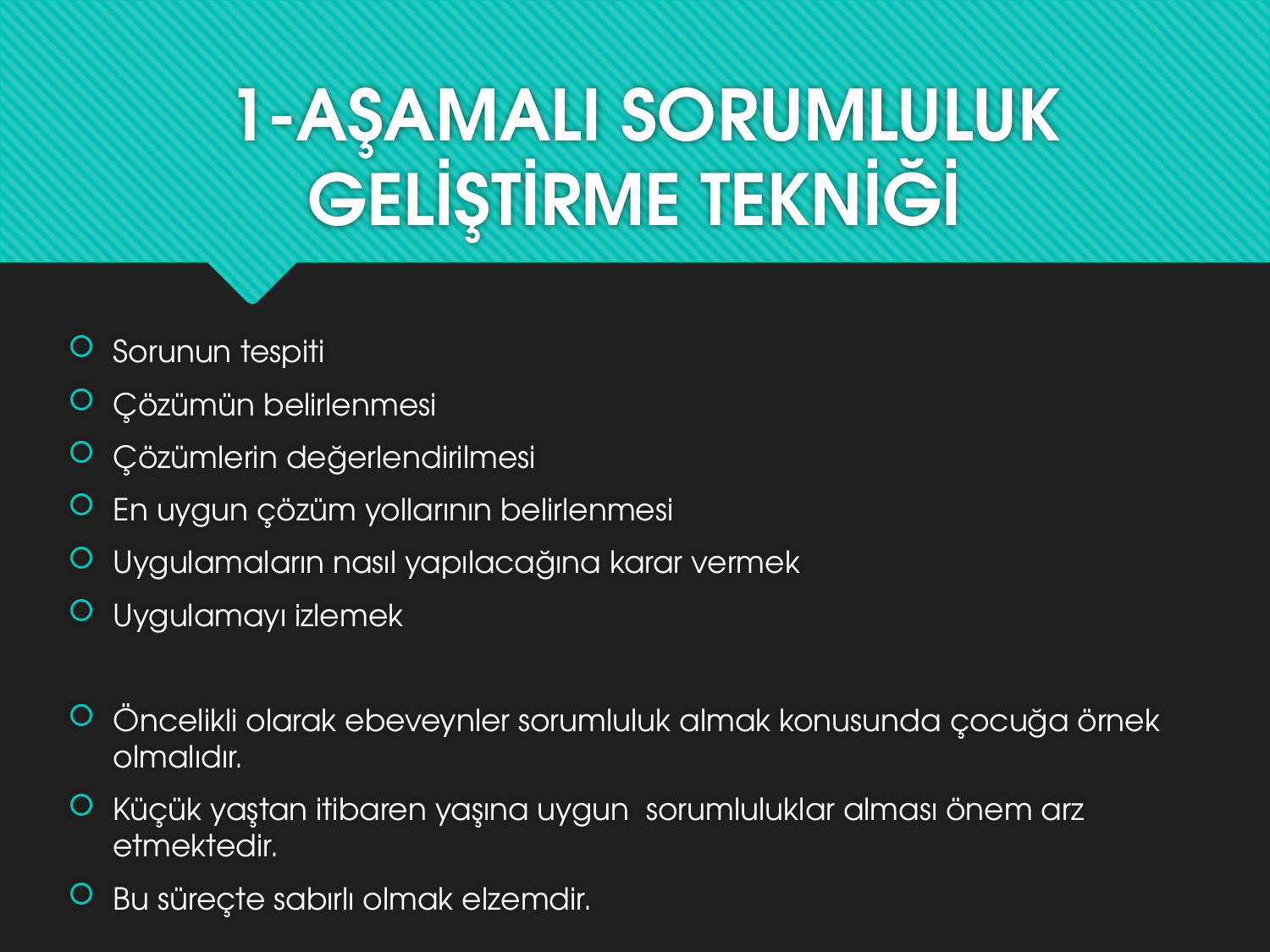

# 1-AŞAMALI SORUMLULUK GELİŞTİRME TEKNİĞİ
Sorunun tespiti
Çözümün belirlenmesi
Çözümlerin değerlendirilmesi
En uygun çözüm yollarının belirlenmesi
Uygulamaların nasıl yapılacağına karar vermek
Uygulamayı izlemek

Öncelikli olarak ebeveynler sorumluluk almak konusunda çocuğa örnek olmalıdır.
Küçük yaştan itibaren yaşına uygun  sorumluluklar alması önem arz etmektedir.
Bu süreçte sabırlı olmak elzemdir.